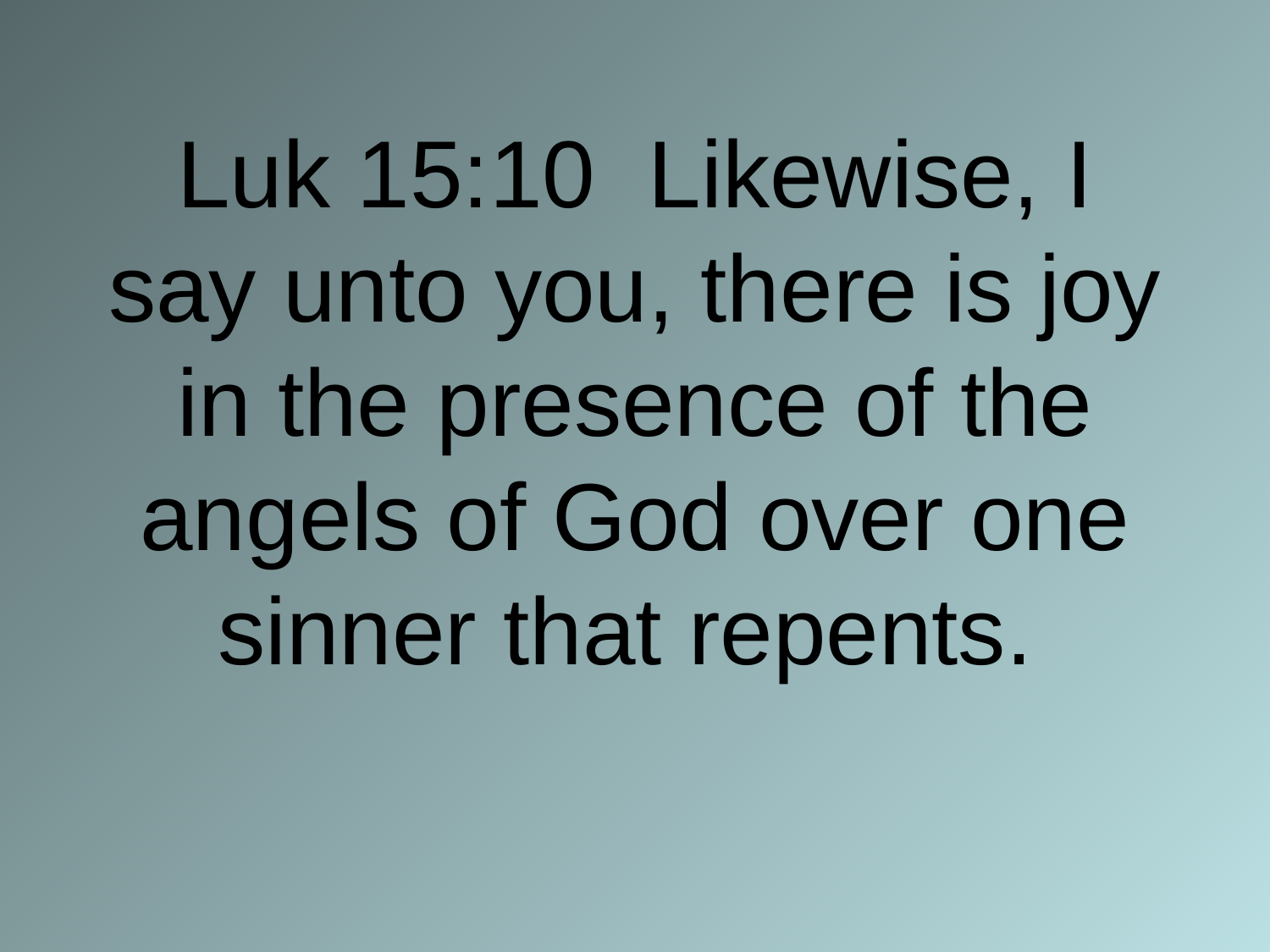

# Luk 15:10  Likewise, I say unto you, there is joy in the presence of the angels of God over one sinner that repents.